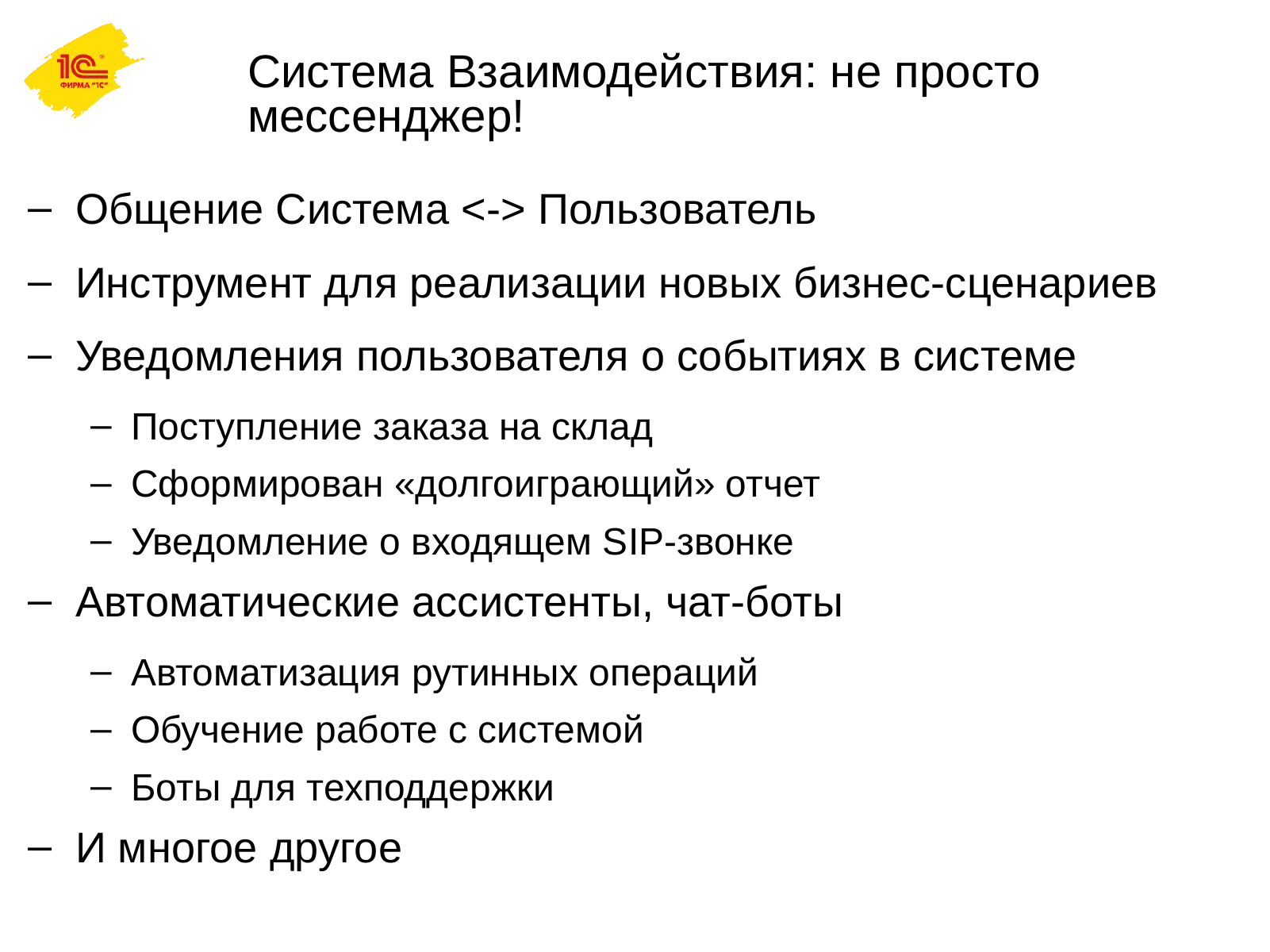

# Система Взаимодействия: не просто мессенджер!
Общение Система <-> Пользователь
Инструмент для реализации новых бизнес-сценариев
Уведомления пользователя о событиях в системе
Поступление заказа на склад
Сформирован «долгоиграющий» отчет
Уведомление о входящем SIP-звонке
Автоматические ассистенты, чат-боты
Автоматизация рутинных операций
Обучение работе с системой
Боты для техподдержки
И многое другое